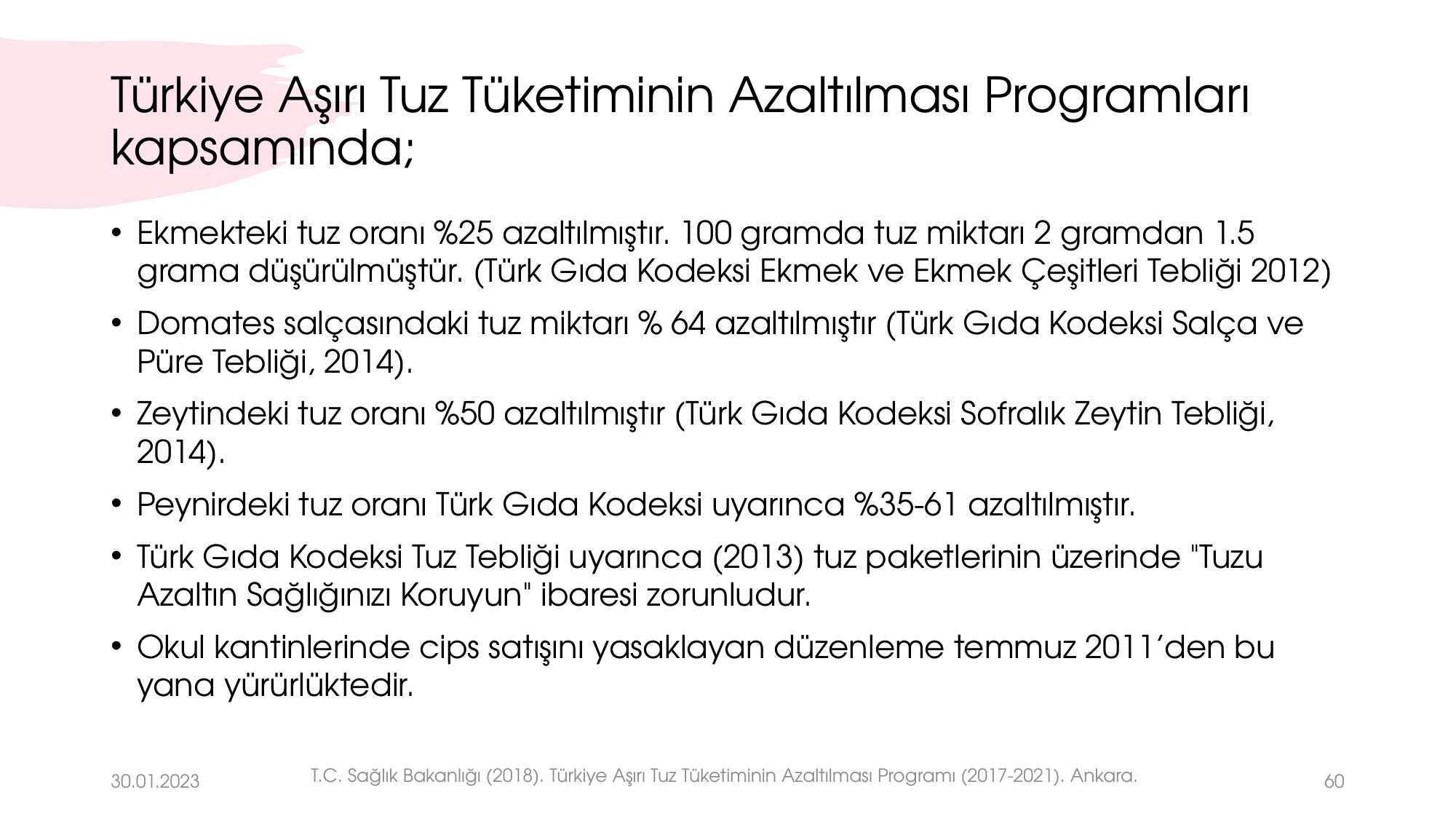

# Türkiye Aşırı Tuz Tüketiminin Azaltılması Programları kapsamında;
Ekmekteki tuz oranı %25 azaltılmıştır. 100 gramda tuz miktarı 2 gramdan 1.5 grama düşürülmüştür. (Türk Gıda Kodeksi Ekmek ve Ekmek Çeşitleri Tebliği 2012)
Domates salçasındaki tuz miktarı % 64 azaltılmıştır (Türk Gıda Kodeksi Salça ve Püre Tebliği, 2014).
Zeytindeki tuz oranı %50 azaltılmıştır (Türk Gıda Kodeksi Sofralık Zeytin Tebliği, 2014).
Peynirdeki tuz oranı Türk Gıda Kodeksi uyarınca %35-61 azaltılmıştır.
Türk Gıda Kodeksi Tuz Tebliği uyarınca (2013) tuz paketlerinin üzerinde "Tuzu Azaltın Sağlığınızı Koruyun" ibaresi zorunludur.
Okul kantinlerinde cips satışını yasaklayan düzenleme temmuz 2011’den bu yana yürürlüktedir.
T.C. Sağlık Bakanlığı (2018). Türkiye Aşırı Tuz Tüketiminin Azaltılması Programı (2017-2021). Ankara.
30.01.2023
60